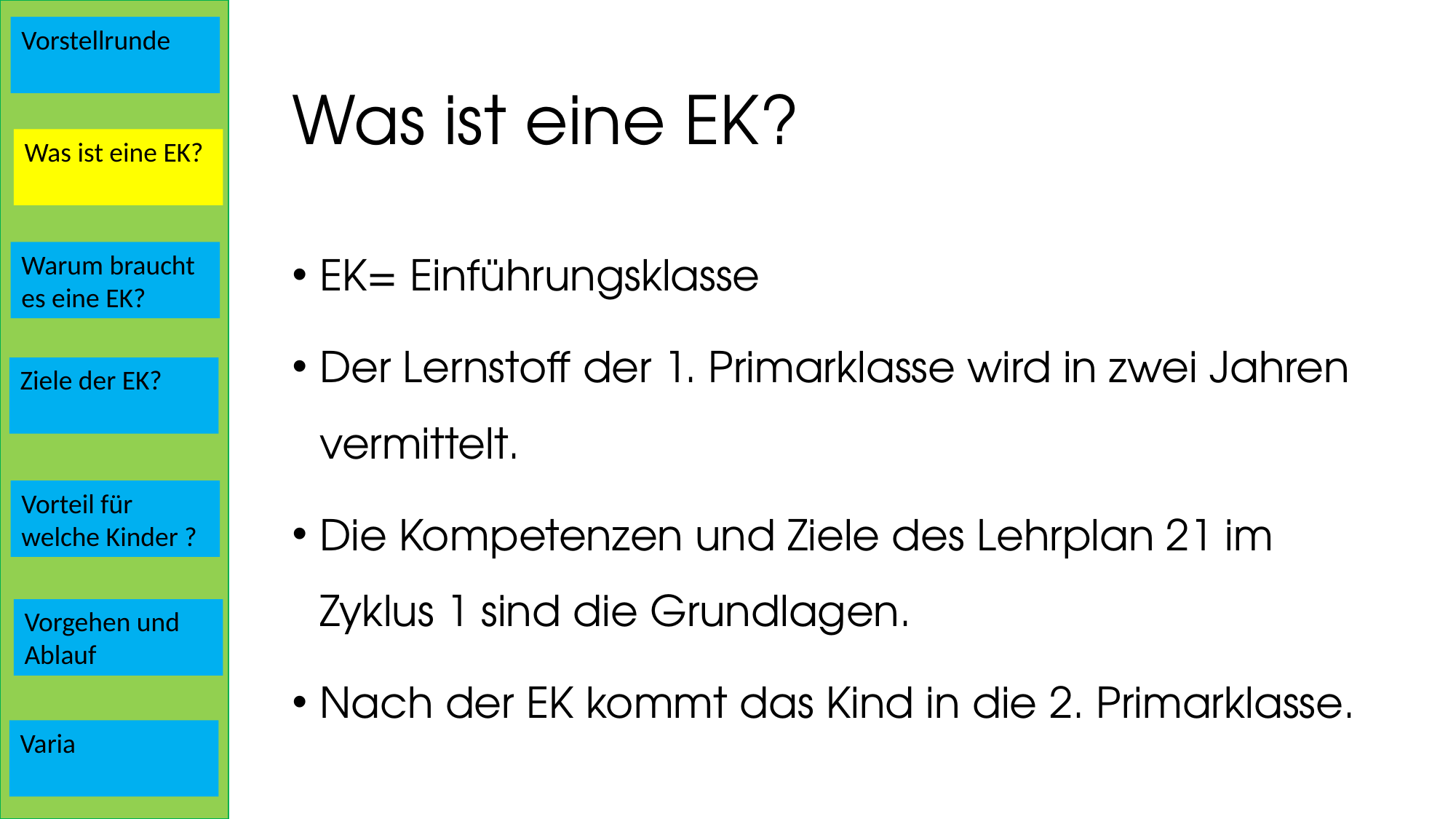

Vorstellrunde

# Was ist eine EK?
Was ist eine EK?

EK= Einführungsklasse
Der Lernstoff der 1. Primarklasse wird in zwei Jahren vermittelt.
Die Kompetenzen und Ziele des Lehrplan 21 im Zyklus 1 sind die Grundlagen.
Nach der EK kommt das Kind in die 2. Primarklasse.

Warum braucht es eine EK?
Ziele der EK?

Vorteil für welche Kinder ?
Vorgehen und Ablauf
Varia